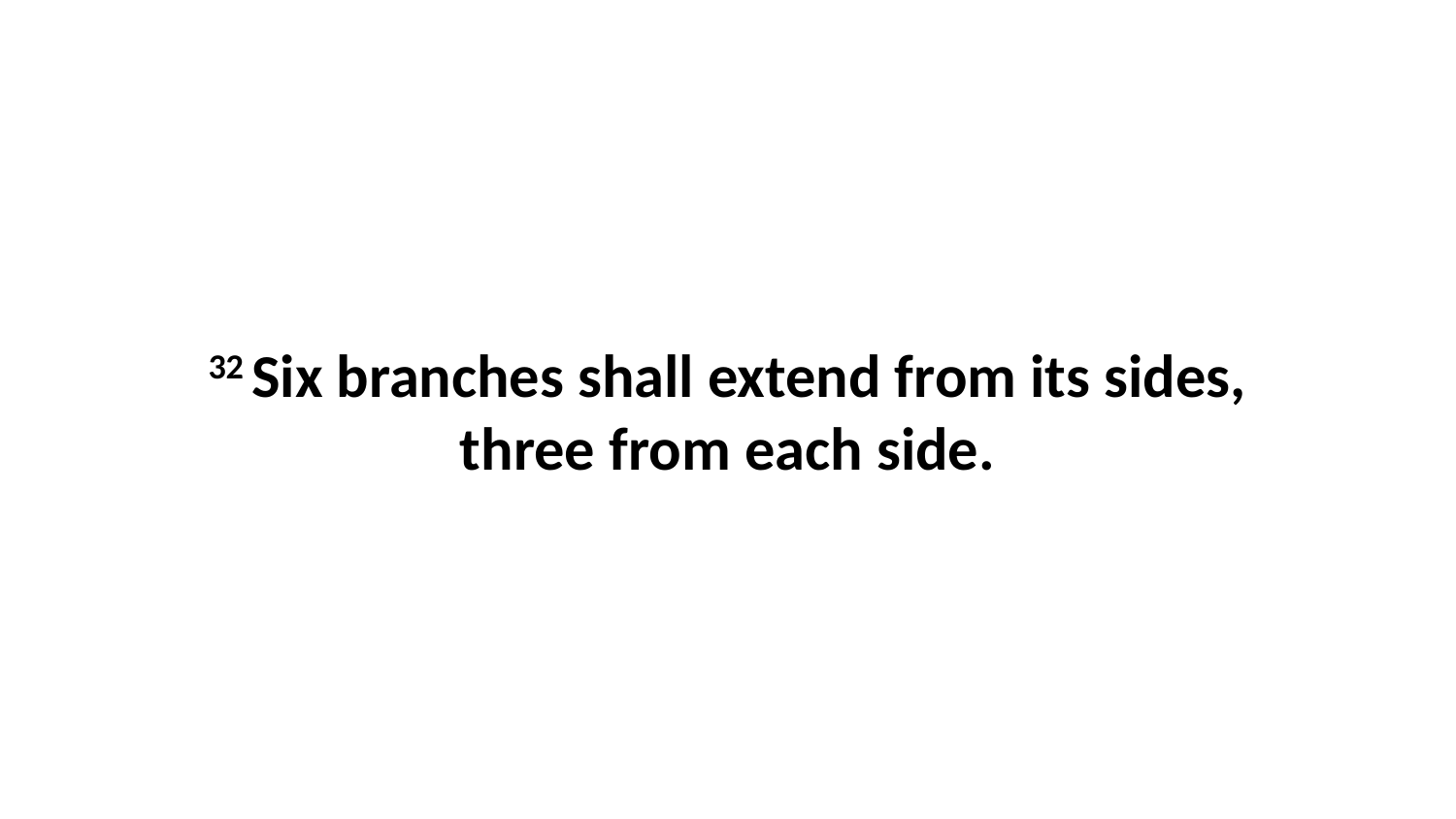

32 Six branches shall extend from its sides, three from each side.